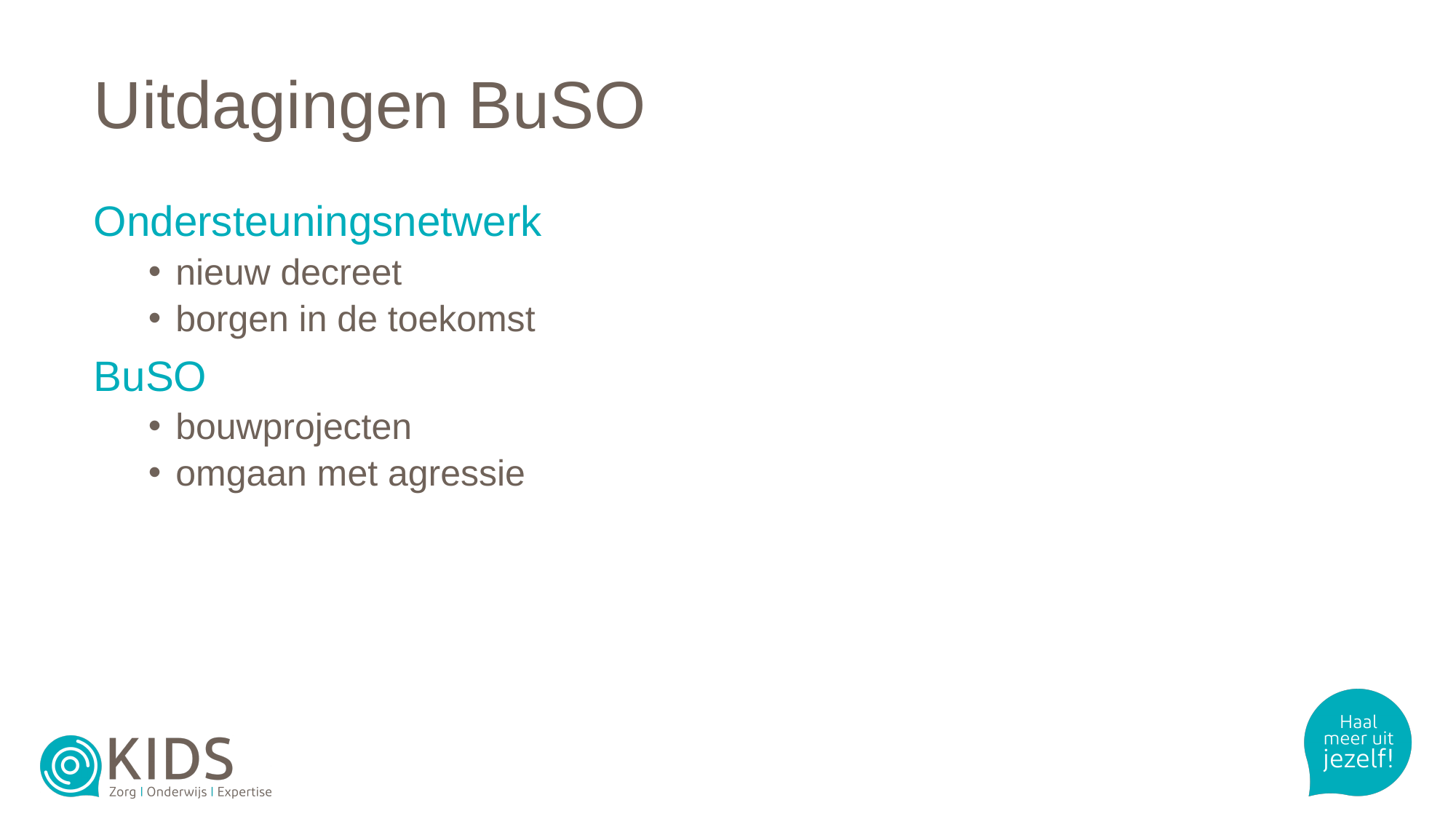

# Uitdagingen BuSO
Ondersteuningsnetwerk
nieuw decreet
borgen in de toekomst
BuSO
bouwprojecten
omgaan met agressie